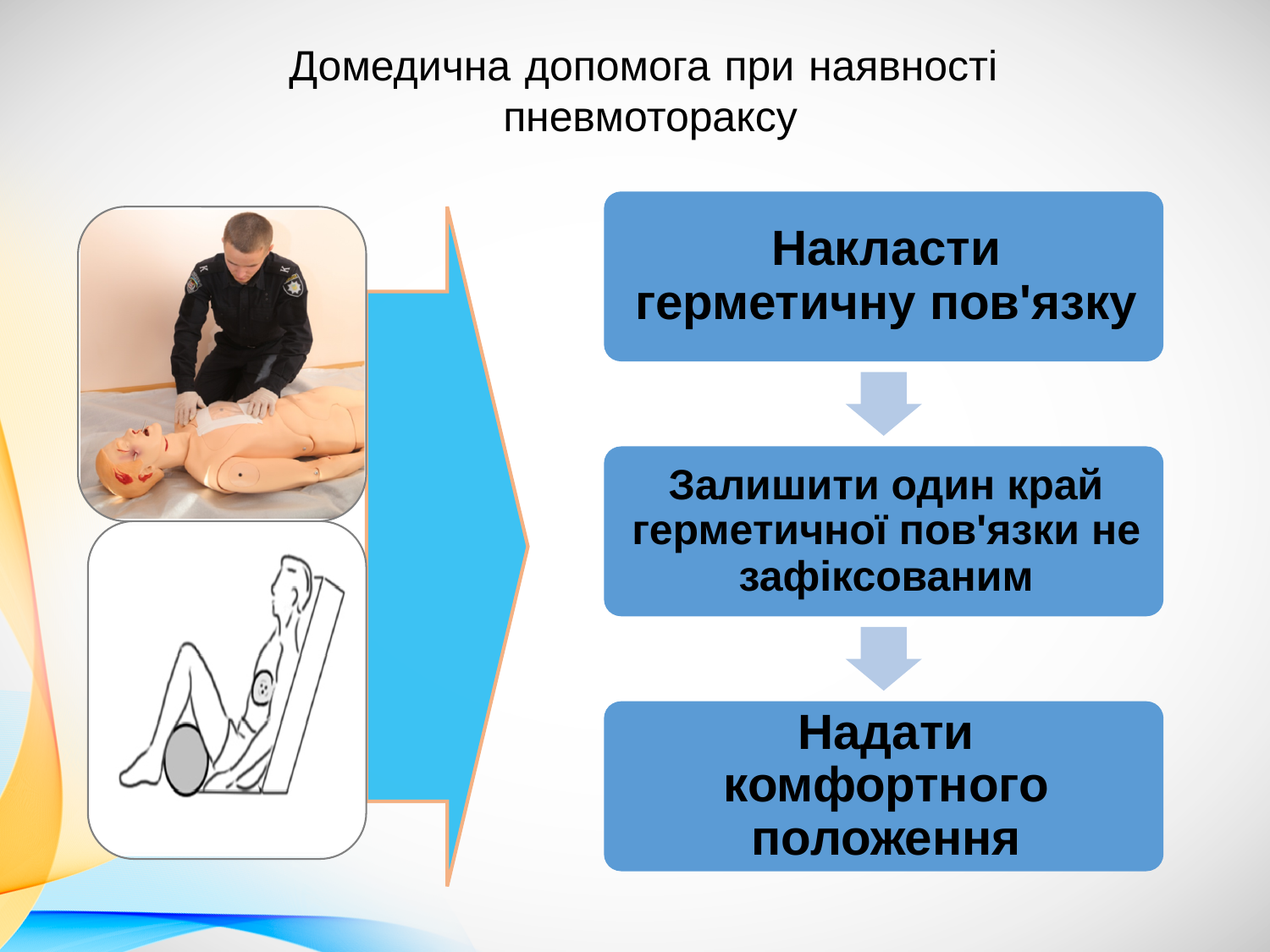

Домедична допомога при наявності
пневмотораксу
Накласти герметичну пов'язку

Залишити один край герметичної пов'язки не зафіксованим

Надати комфортного положення